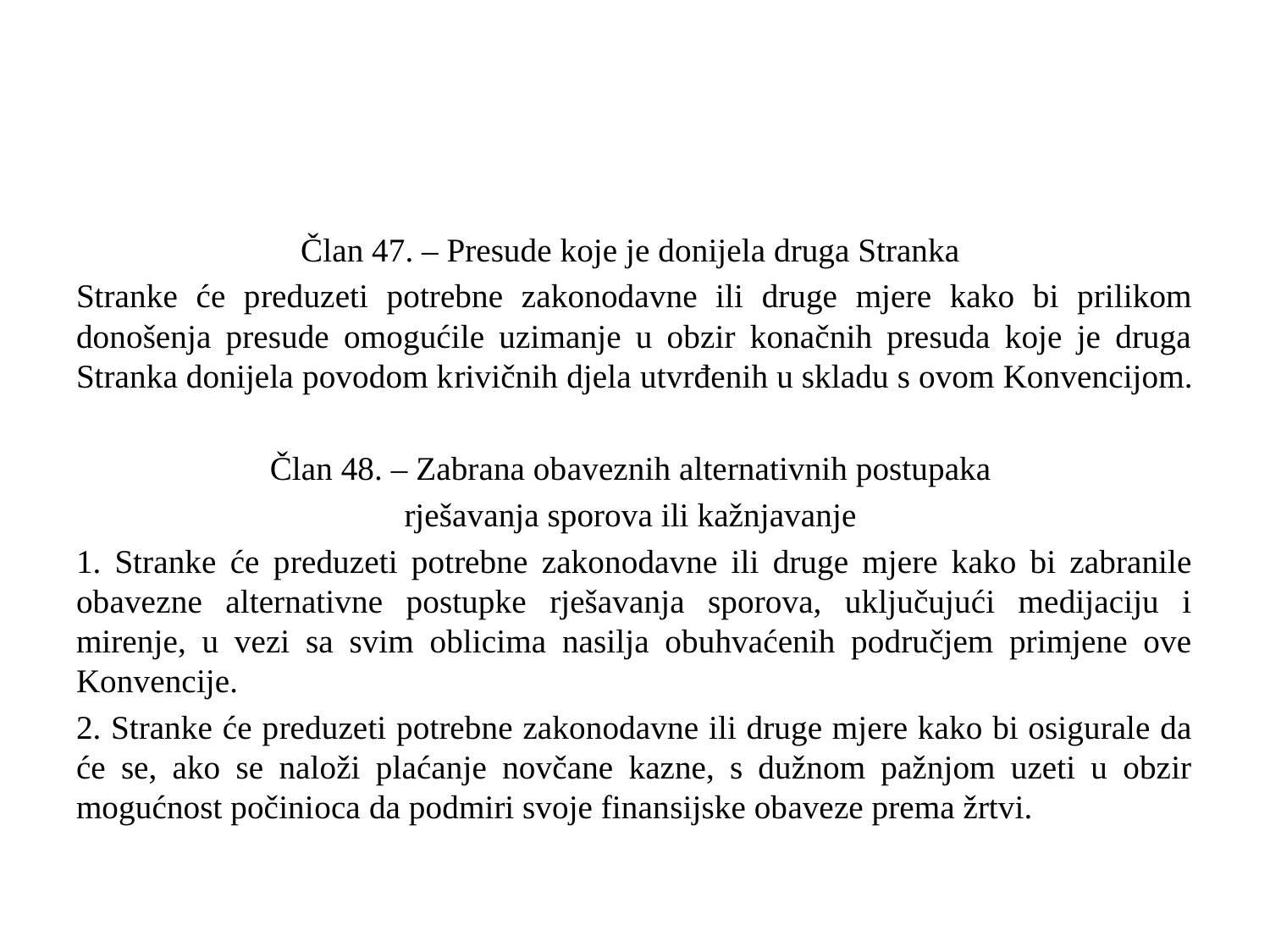

Član 47. – Presude koje je donijela druga Stranka
Stranke će preduzeti potrebne zakonodavne ili druge mjere kako bi prilikom donošenja presude omogućile uzimanje u obzir konačnih presuda koje je druga Stranka donijela povodom krivičnih djela utvrđenih u skladu s ovom Konvencijom.

Član 48. – Zabrana obaveznih alternativnih postupaka
rješavanja sporova ili kažnjavanje
1. Stranke će preduzeti potrebne zakonodavne ili druge mjere kako bi zabranile obavezne alternativne postupke rješavanja sporova, uključujući medijaciju i mirenje, u vezi sa svim oblicima nasilja obuhvaćenih područjem primjene ove Konvencije.
2. Stranke će preduzeti potrebne zakonodavne ili druge mjere kako bi osigurale da će se, ako se naloži plaćanje novčane kazne, s dužnom pažnjom uzeti u obzir mogućnost počinioca da podmiri svoje finansijske obaveze prema žrtvi.